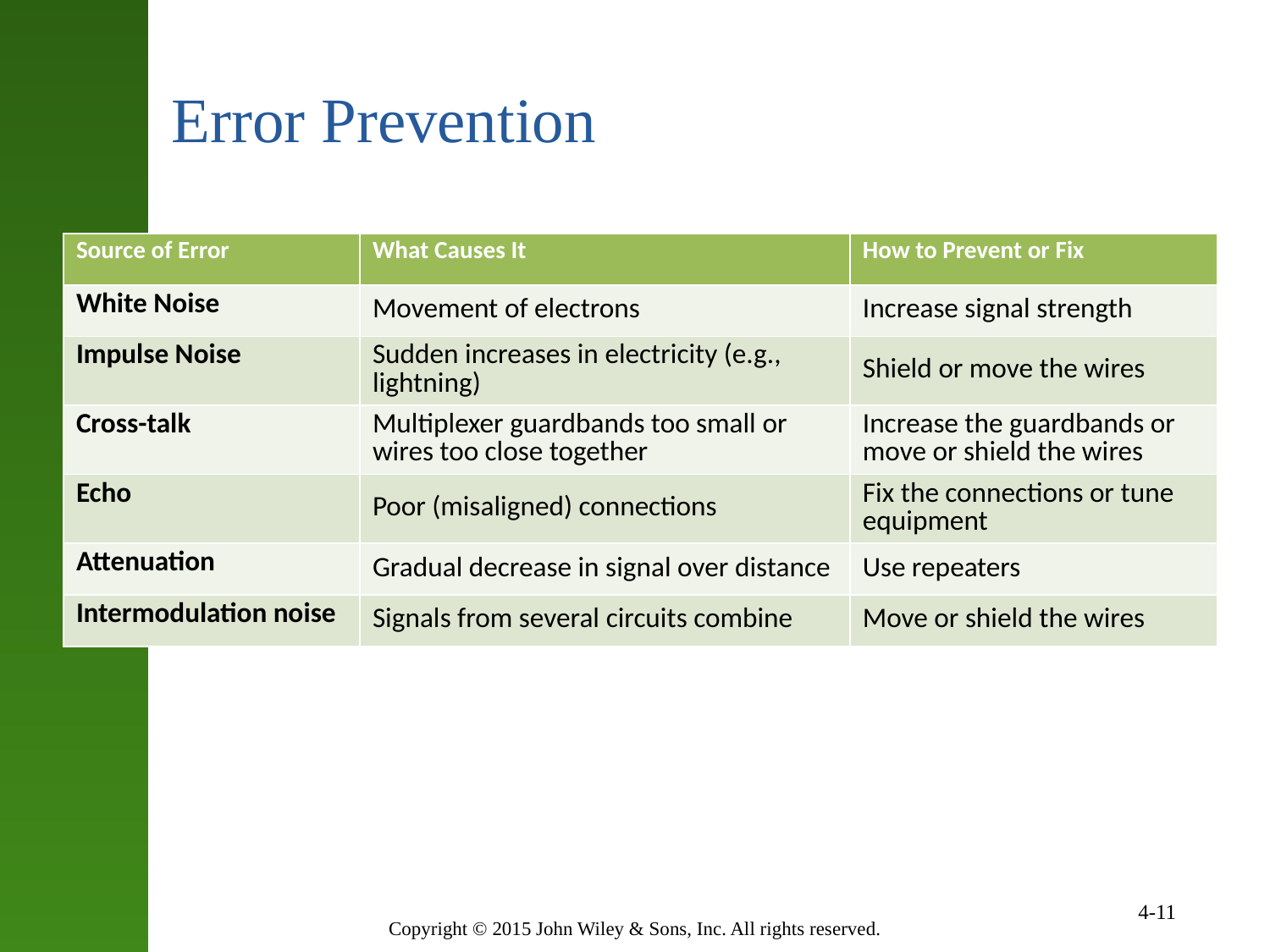

# Error Prevention
| Source of Error | What Causes It | How to Prevent or Fix |
| --- | --- | --- |
| White Noise | Movement of electrons | Increase signal strength |
| Impulse Noise | Sudden increases in electricity (e.g., lightning) | Shield or move the wires |
| Cross-talk | Multiplexer guardbands too small or wires too close together | Increase the guardbands or move or shield the wires |
| Echo | Poor (misaligned) connections | Fix the connections or tune equipment |
| Attenuation | Gradual decrease in signal over distance | Use repeaters |
| Intermodulation noise | Signals from several circuits combine | Move or shield the wires |